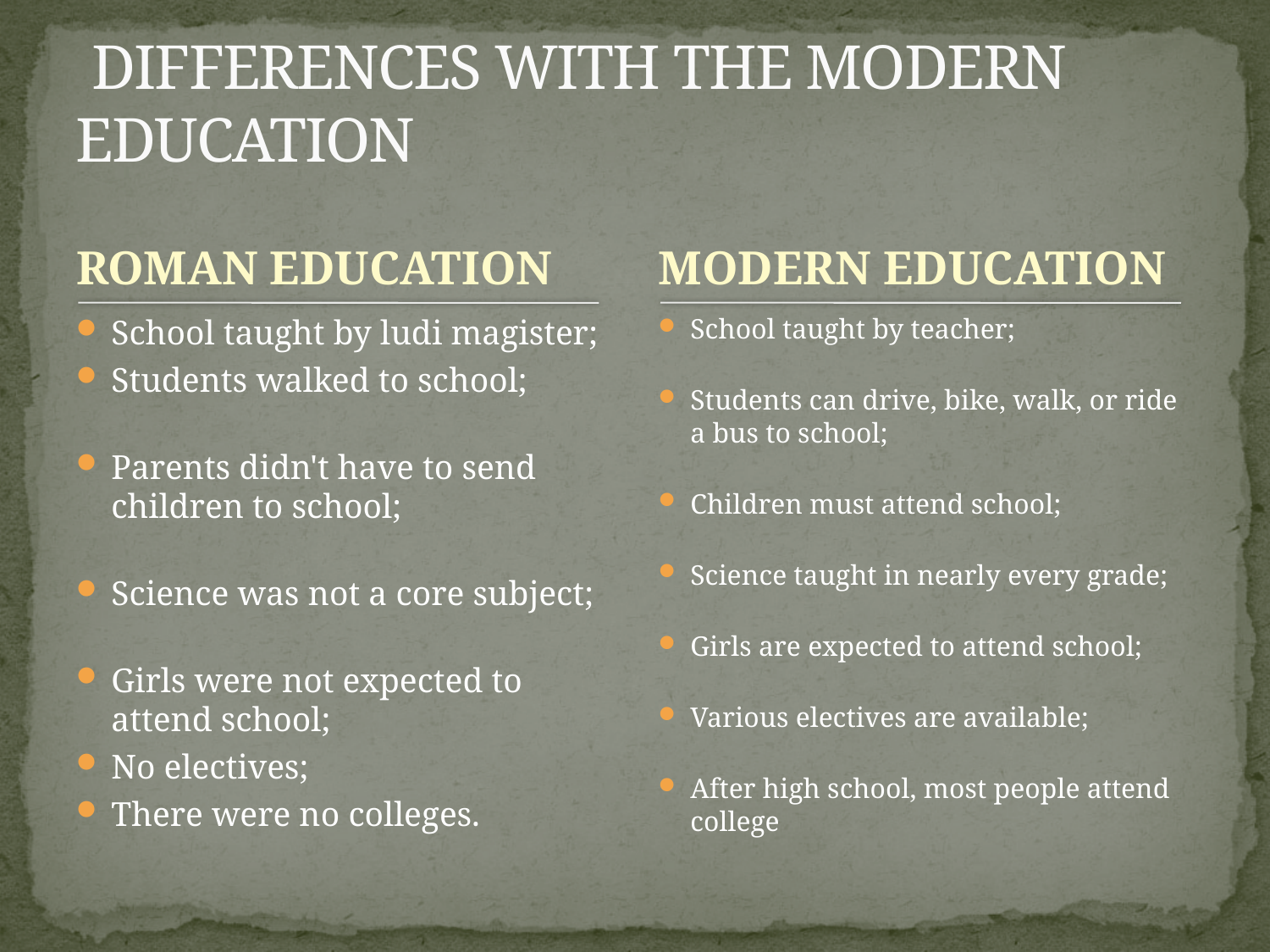

# DIFFERENCES WITH THE MODERN EDUCATION
ROMAN EDUCATION
MODERN EDUCATION
School taught by ludi magister;
Students walked to school;
Parents didn't have to send children to school;
Science was not a core subject;
Girls were not expected to attend school;
No electives;
There were no colleges.

School taught by teacher;
Students can drive, bike, walk, or ride a bus to school;
Children must attend school;
Science taught in nearly every grade;
Girls are expected to attend school;
Various electives are available;
After high school, most people attend college